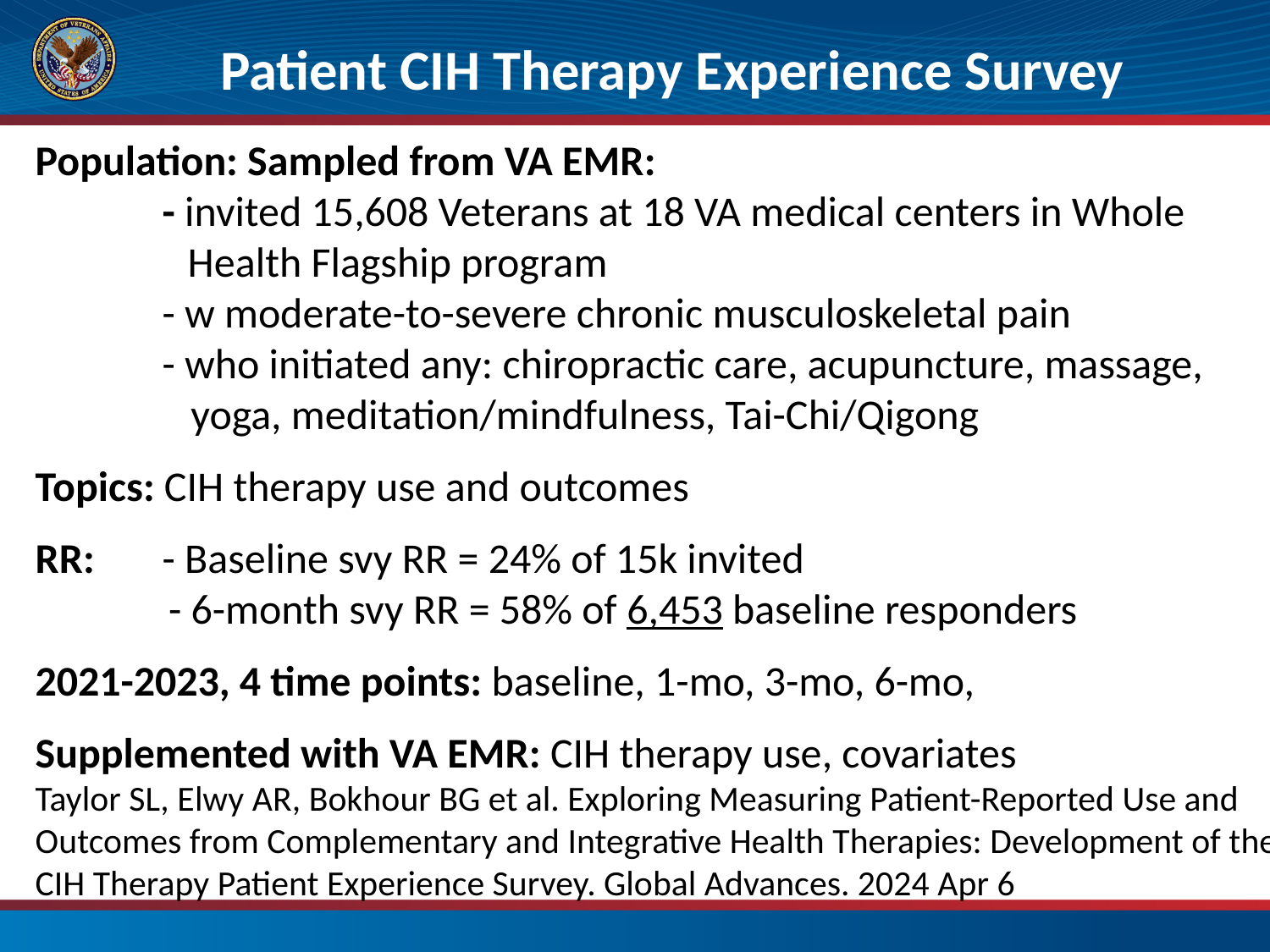

# Patient CIH Therapy Experience Survey
Population: Sampled from VA EMR:
	- invited 15,608 Veterans at 18 VA medical centers in Whole
                Health Flagship program
	- w moderate-to-severe chronic musculoskeletal pain
	- who initiated any: chiropractic care, acupuncture, massage,
	   yoga, meditation/mindfulness, Tai-Chi/Qigong
Topics: CIH therapy use and outcomes
RR: 	- Baseline svy RR = 24% of 15k invited
              - 6-month svy RR = 58% of 6,453 baseline responders
2021-2023, 4 time points: baseline, 1-mo, 3-mo, 6-mo,
Supplemented with VA EMR: CIH therapy use, covariates
Taylor SL, Elwy AR, Bokhour BG et al. Exploring Measuring Patient-Reported Use and Outcomes from Complementary and Integrative Health Therapies: Development of the CIH Therapy Patient Experience Survey. Global Advances. 2024 Apr 6